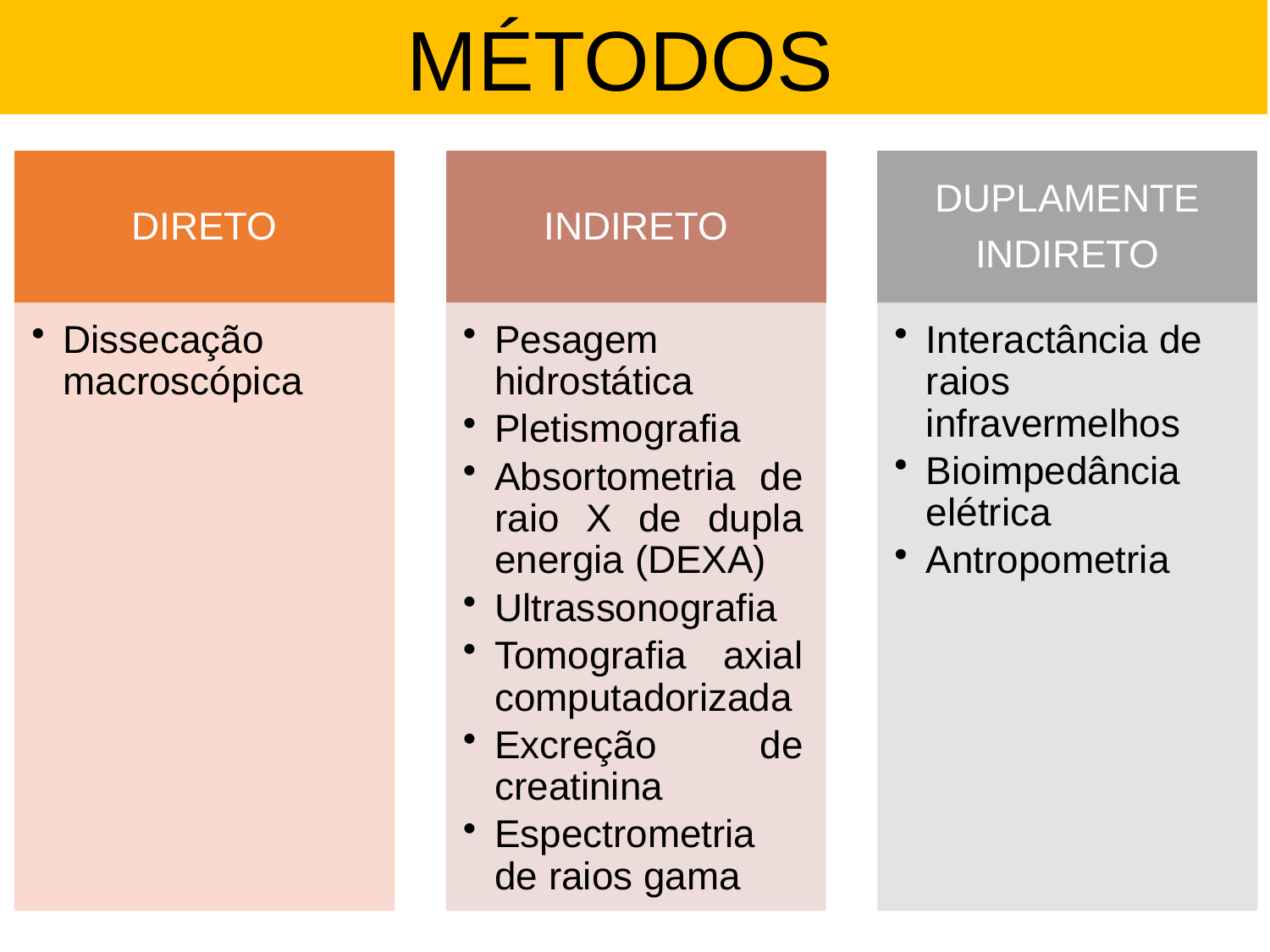

MÉTODOS
DIRETO
Dissecação macroscópica
INDIRETO
Pesagem hidrostática
Pletismografia
Absortometria de raio X de dupla energia (DEXA)
Ultrassonografia
Tomografia axial computadorizada
Excreção de creatinina
Espectrometria de raios gama
DUPLAMENTE
INDIRETO
Interactância de raios infravermelhos
Bioimpedância elétrica
Antropometria